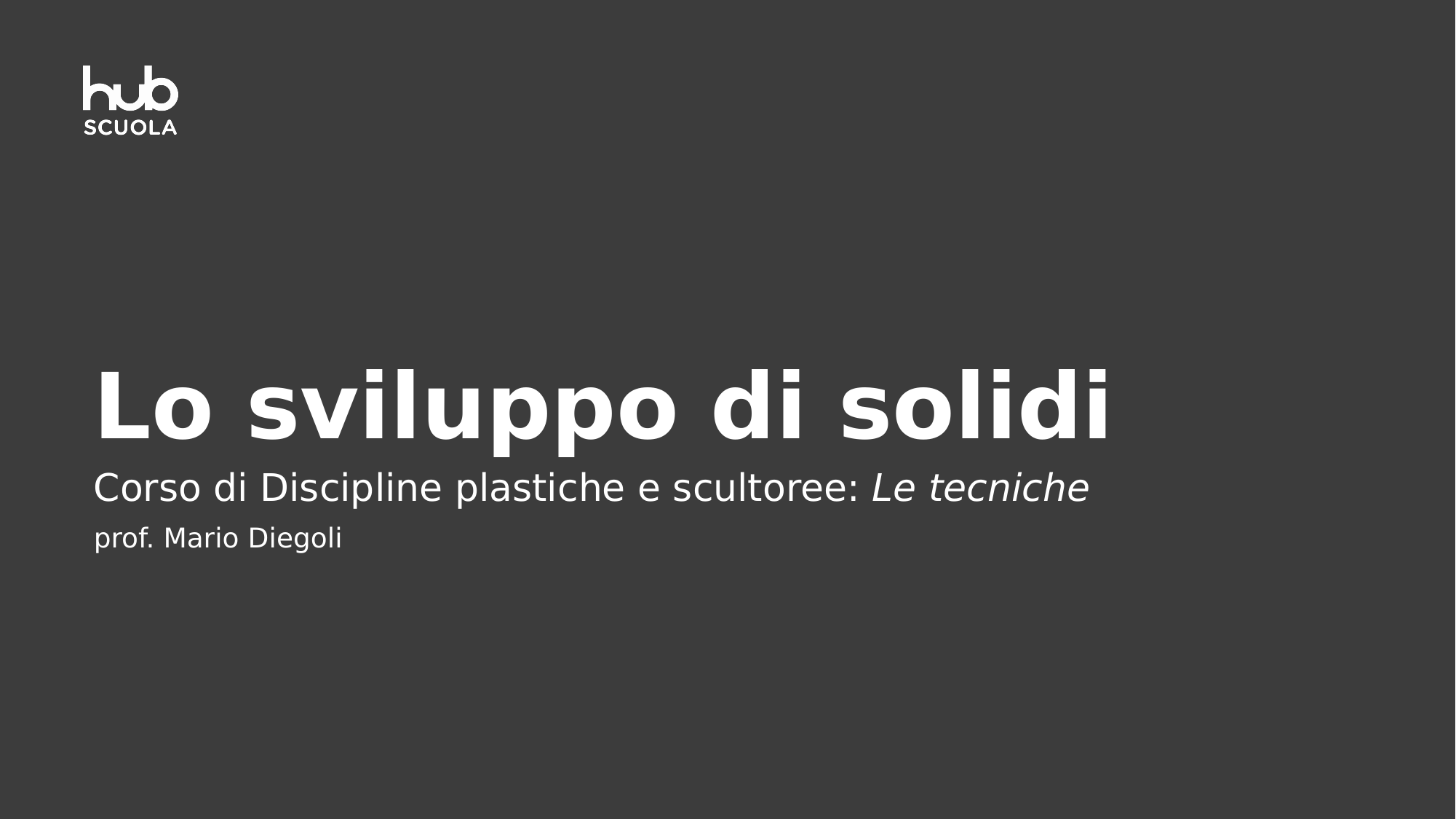

# Lo sviluppo di solidi
Corso di Discipline plastiche e scultoree: Le tecniche
prof. Mario Diegoli